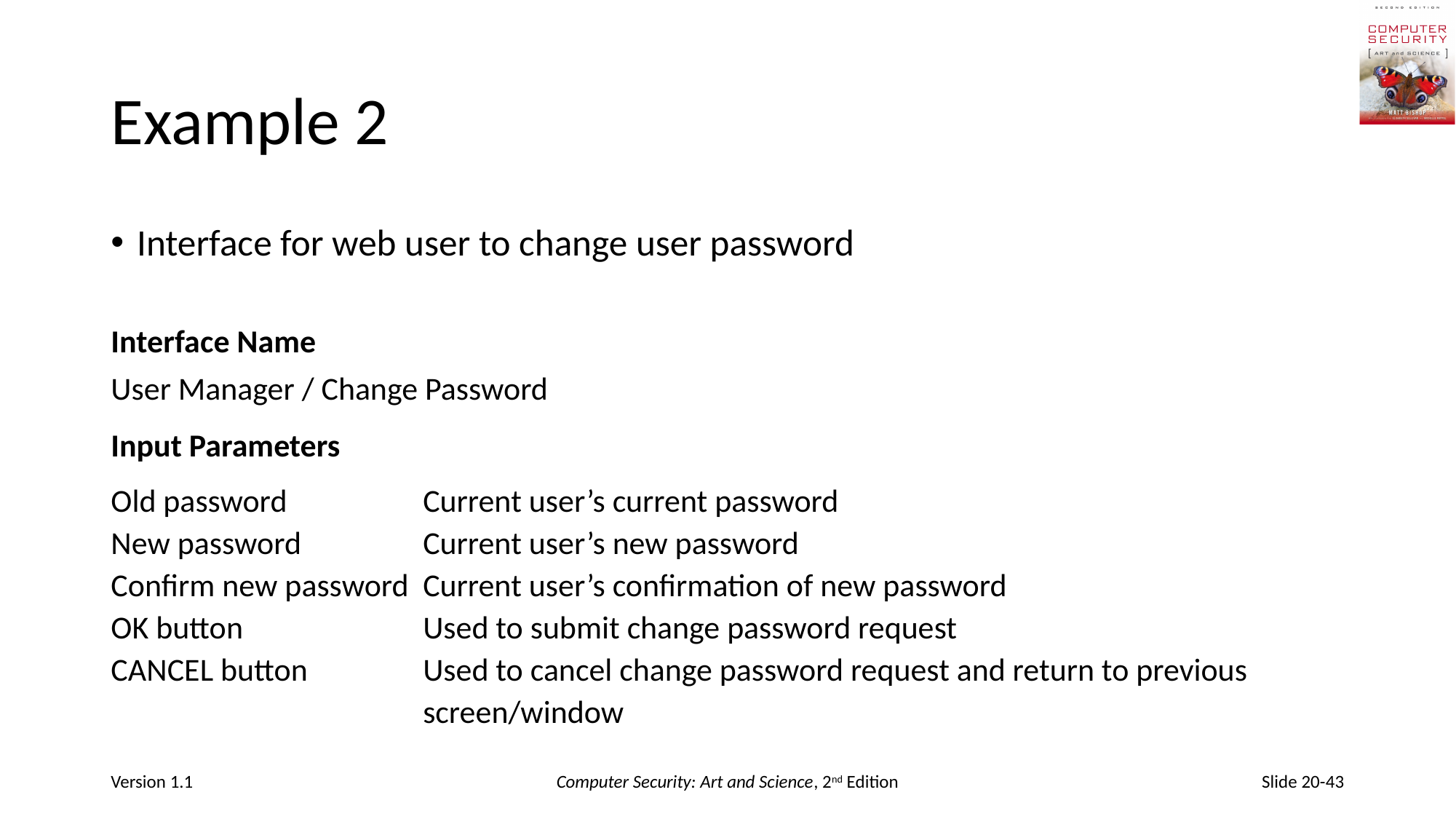

# Example 2
Interface for web user to change user password

Interface Name
User Manager / Change Password
Input Parameters
Old password	Current user’s current password
New password	Current user’s new password
Confirm new password	Current user’s confirmation of new password
OK button	Used to submit change password request
CANCEL button	Used to cancel change password request and return to previous screen/window

Version 1.1
Computer Security: Art and Science, 2nd Edition
Slide 20-43